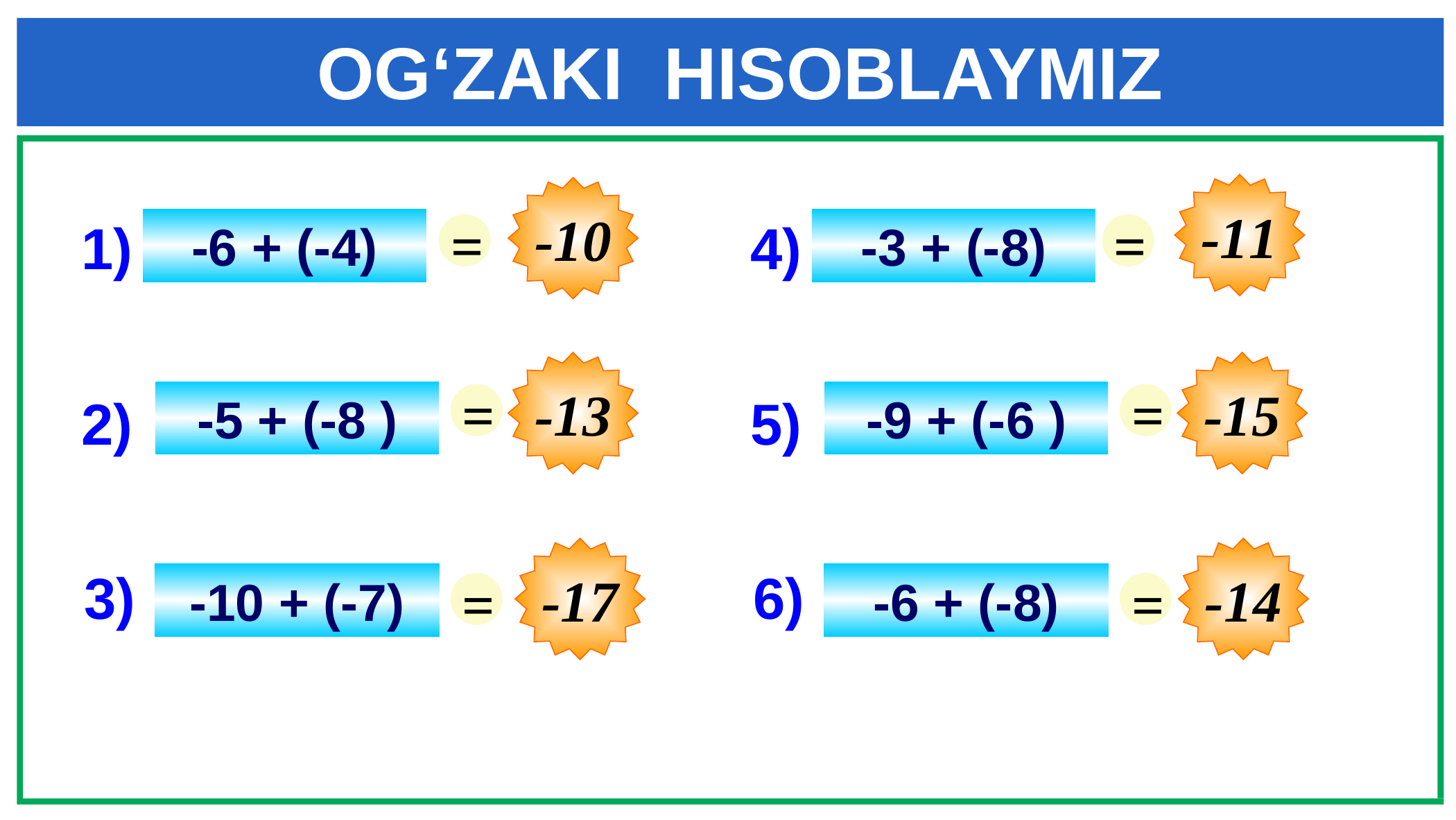

OG‘ZAKI  HISOBLAYMIZ
-11
-10
=

=

1)
-6 + (-4)
4)
-3 + (-8)
-13
-15
=

=

-5 + (-8 )
2)
-9 + (-6 )
5)
-17
-14
=

=

3)
-10 + (-7)
6)
-6 + (-8)